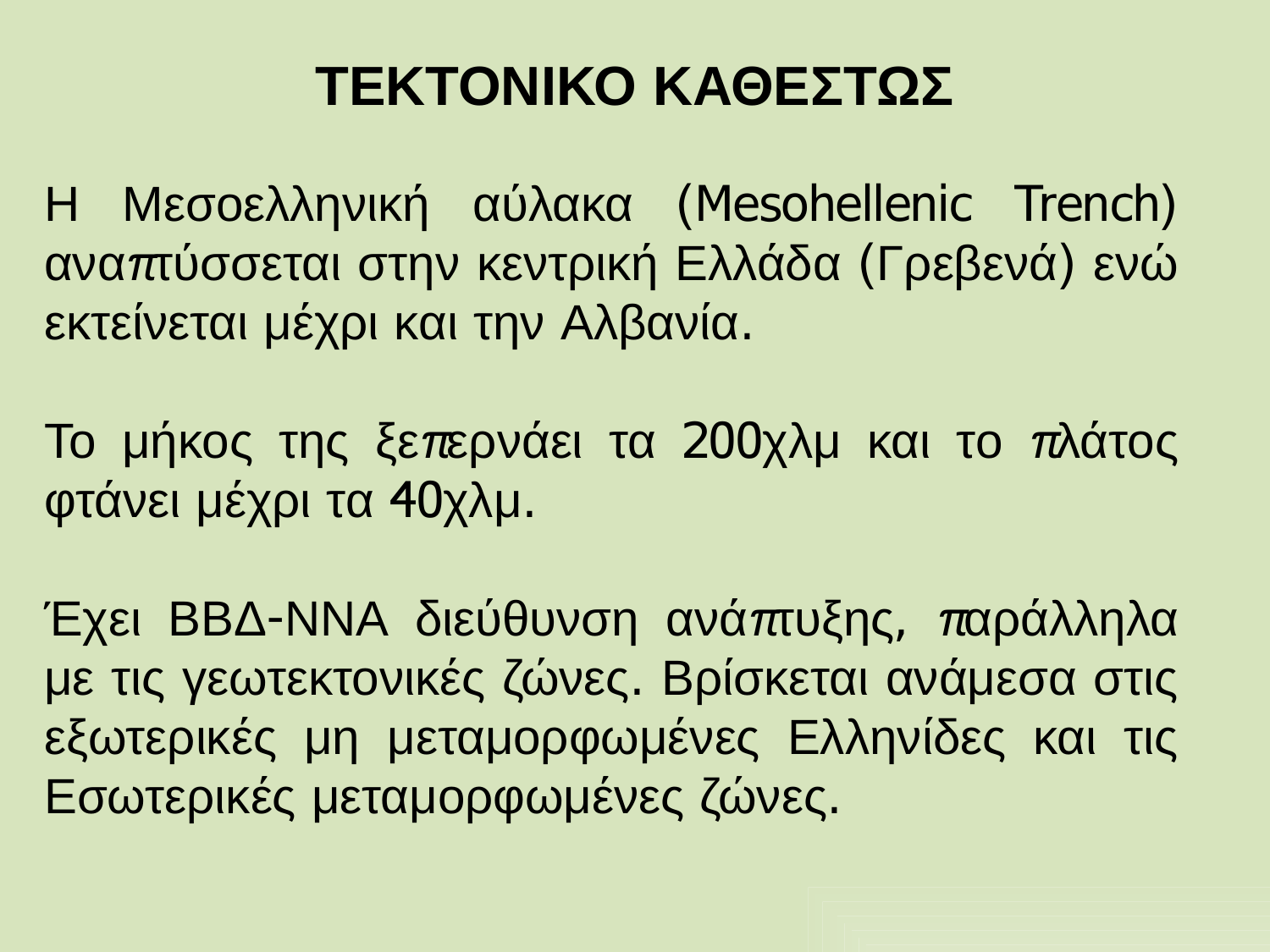

# ΤΕΚΤΟΝΙΚΟ ΚΑΘΕΣΤΩΣ
Η Μεσοελληνική αύλακα (Mesohellenic Trench) αναπτύσσεται στην κεντρική Ελλάδα (Γρεβενά) ενώ εκτείνεται μέχρι και την Αλβανία.

Το μήκος της ξεπερνάει τα 200χλμ και το πλάτος φτάνει μέχρι τα 40χλμ.

Έχει ΒΒΔ-ΝΝΑ διεύθυνση ανάπτυξης, παράλληλα με τις γεωτεκτονικές ζώνες. Βρίσκεται ανάμεσα στις εξωτερικές μη μεταμορφωμένες Ελληνίδες και τις Εσωτερικές μεταμορφωμένες ζώνες.